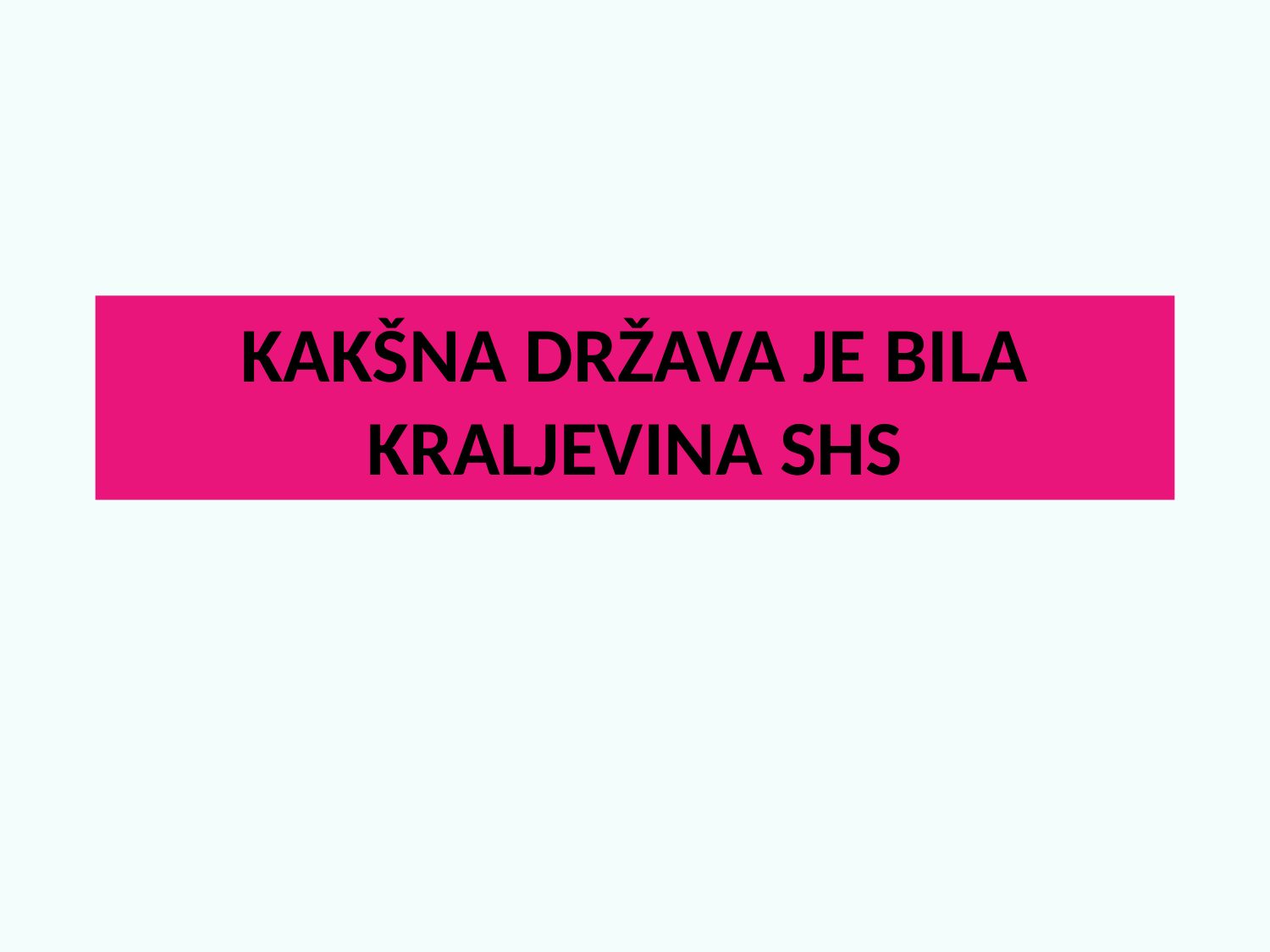

# KAKŠNA DRŽAVA JE BILA KRALJEVINA SHS